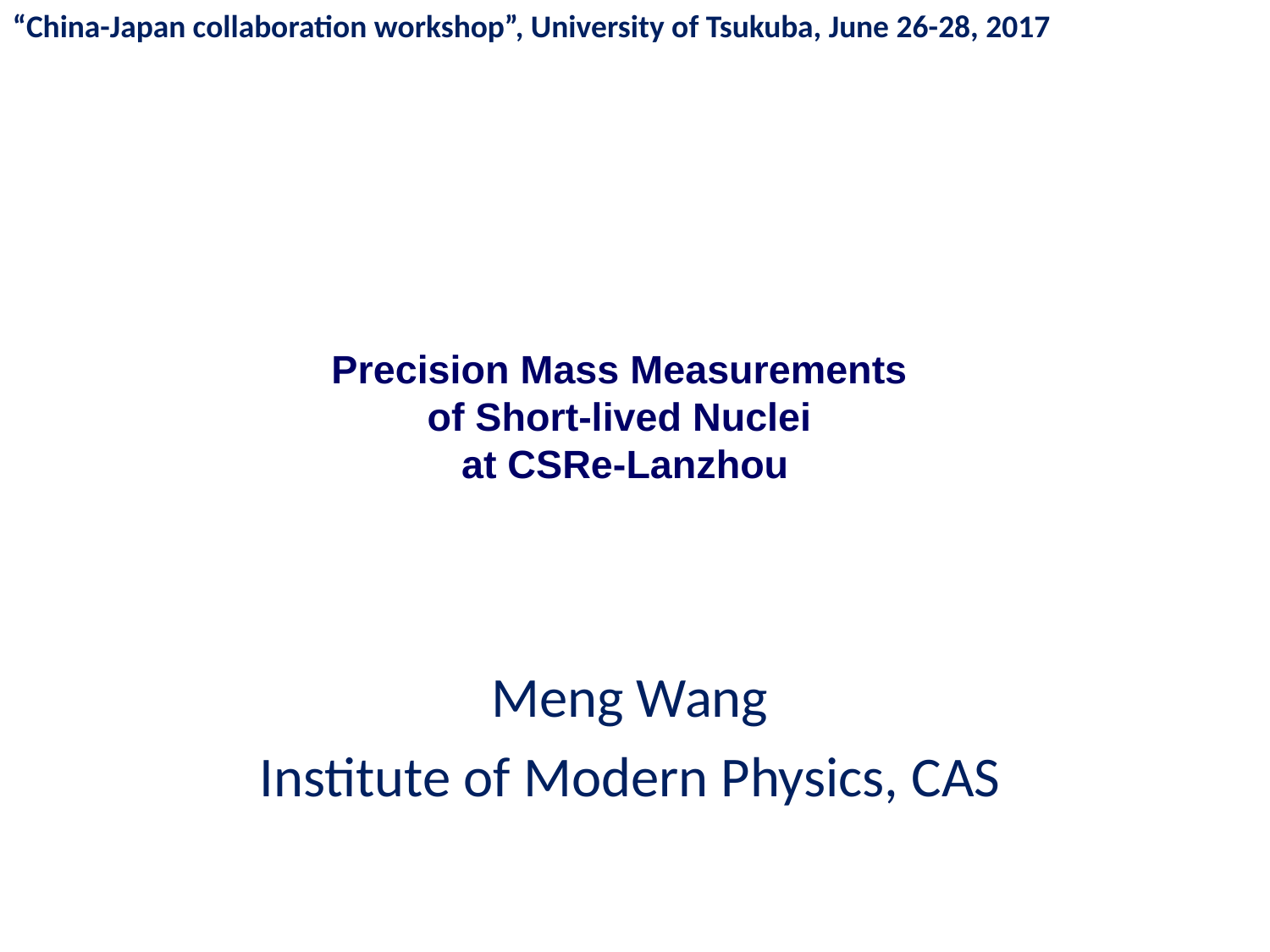

“China-Japan collaboration workshop”, University of Tsukuba, June 26-28, 2017
# Precision Mass Measurements of Short-lived Nuclei at CSRe-Lanzhou
Meng Wang
Institute of Modern Physics, CAS